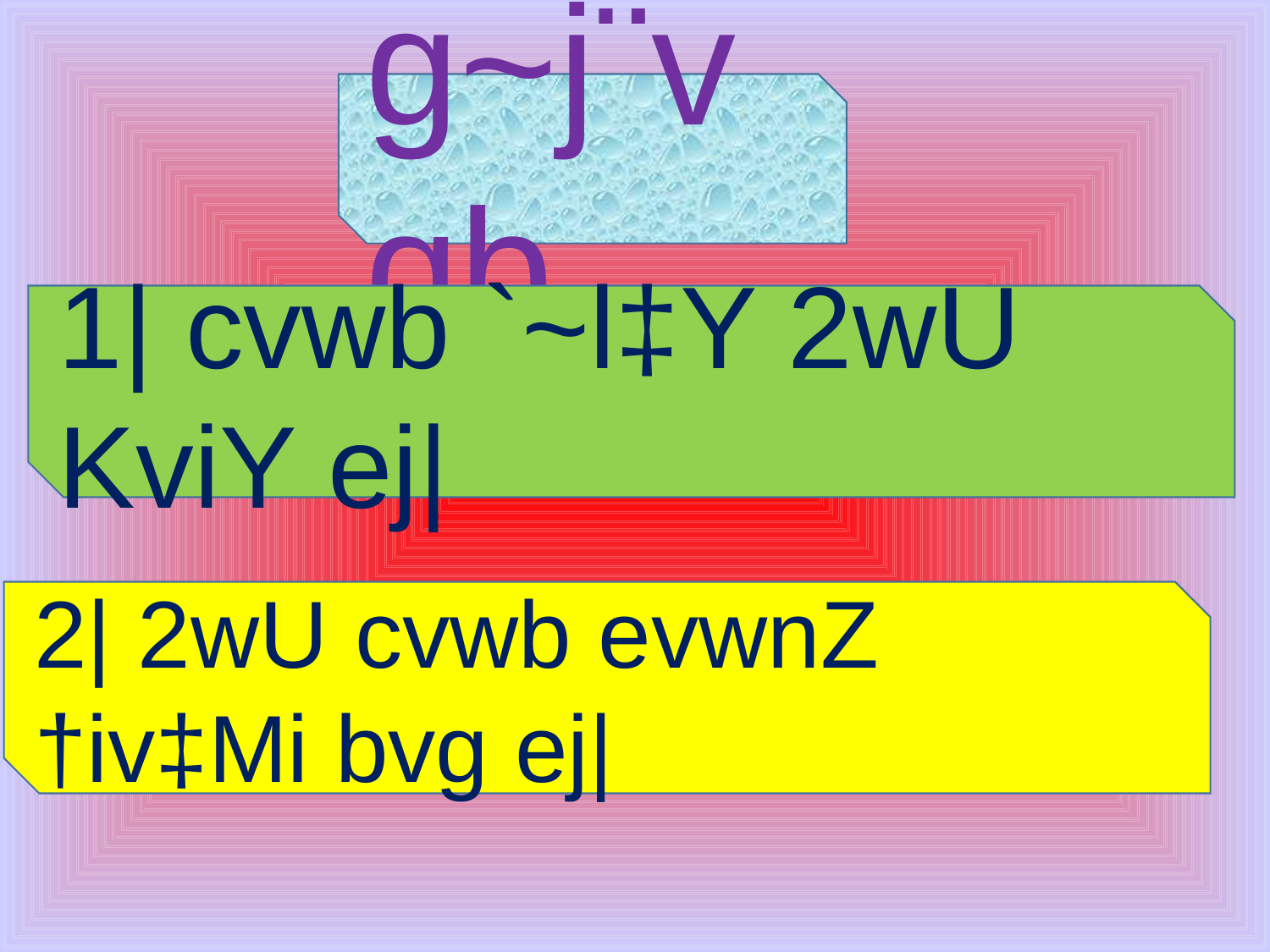

g~j¨vqb
1| cvwb `~l‡Y 2wU KviY ej|
2| 2wU cvwb evwnZ †iv‡Mi bvg ej|